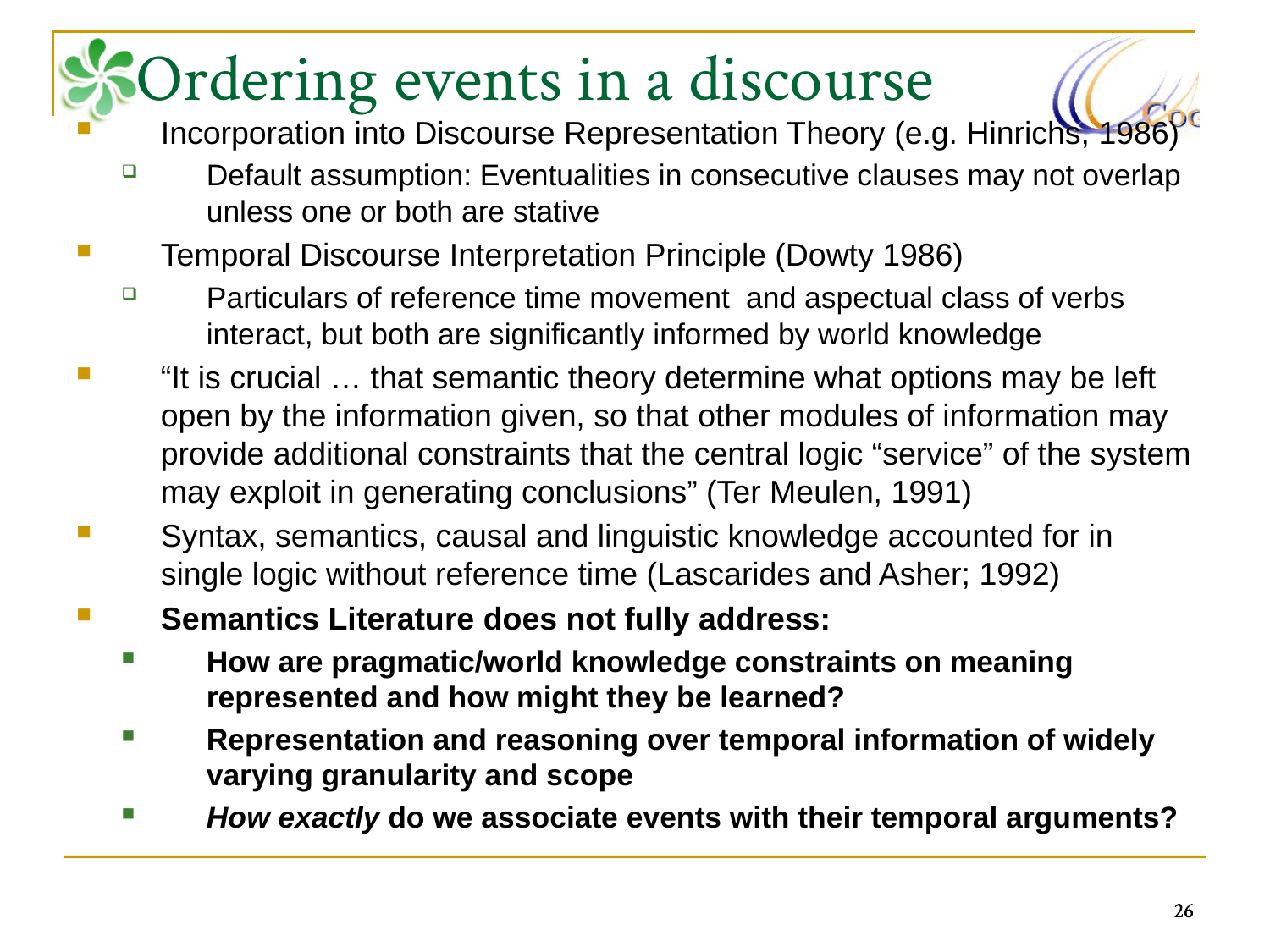

Ordering events in a discourse
Incorporation into Discourse Representation Theory (e.g. Hinrichs, 1986)
Default assumption: Eventualities in consecutive clauses may not overlap unless one or both are stative
Temporal Discourse Interpretation Principle (Dowty 1986)
Particulars of reference time movement  and aspectual class of verbs interact, but both are significantly informed by world knowledge
“It is crucial … that semantic theory determine what options may be left open by the information given, so that other modules of information may provide additional constraints that the central logic “service” of the system may exploit in generating conclusions” (Ter Meulen, 1991)
Syntax, semantics, causal and linguistic knowledge accounted for in single logic without reference time (Lascarides and Asher; 1992)
Semantics Literature does not fully address:
How are pragmatic/world knowledge constraints on meaning represented and how might they be learned?
Representation and reasoning over temporal information of widely varying granularity and scope
How exactly do we associate events with their temporal arguments?

26
26
26